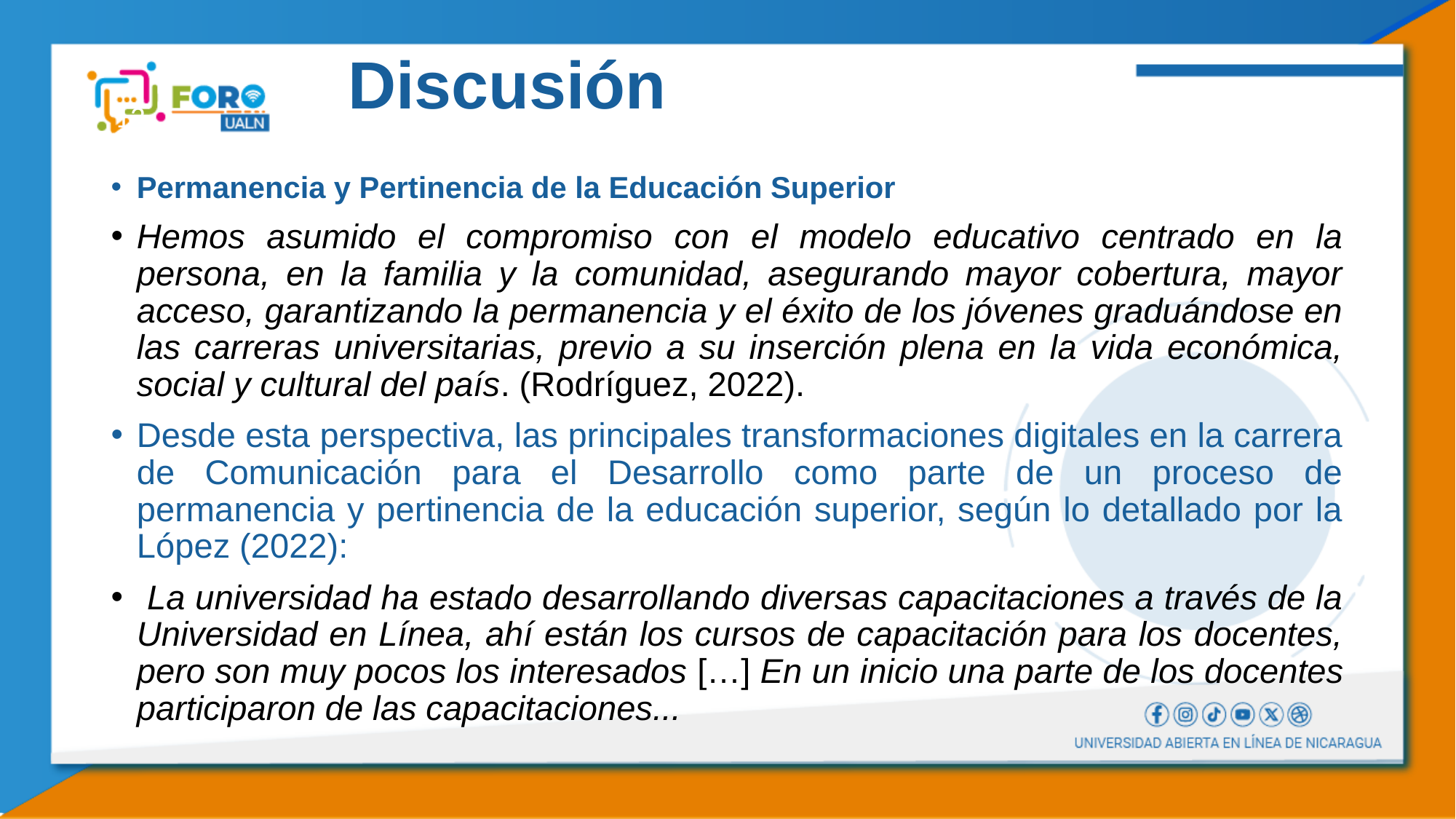

# Discusión
12
Permanencia y Pertinencia de la Educación Superior
Hemos asumido el compromiso con el modelo educativo centrado en la persona, en la familia y la comunidad, asegurando mayor cobertura, mayor acceso, garantizando la permanencia y el éxito de los jóvenes graduándose en las carreras universitarias, previo a su inserción plena en la vida económica, social y cultural del país. (Rodríguez, 2022).
Desde esta perspectiva, las principales transformaciones digitales en la carrera de Comunicación para el Desarrollo como parte de un proceso de permanencia y pertinencia de la educación superior, según lo detallado por la López (2022):
 La universidad ha estado desarrollando diversas capacitaciones a través de la Universidad en Línea, ahí están los cursos de capacitación para los docentes, pero son muy pocos los interesados […] En un inicio una parte de los docentes participaron de las capacitaciones...